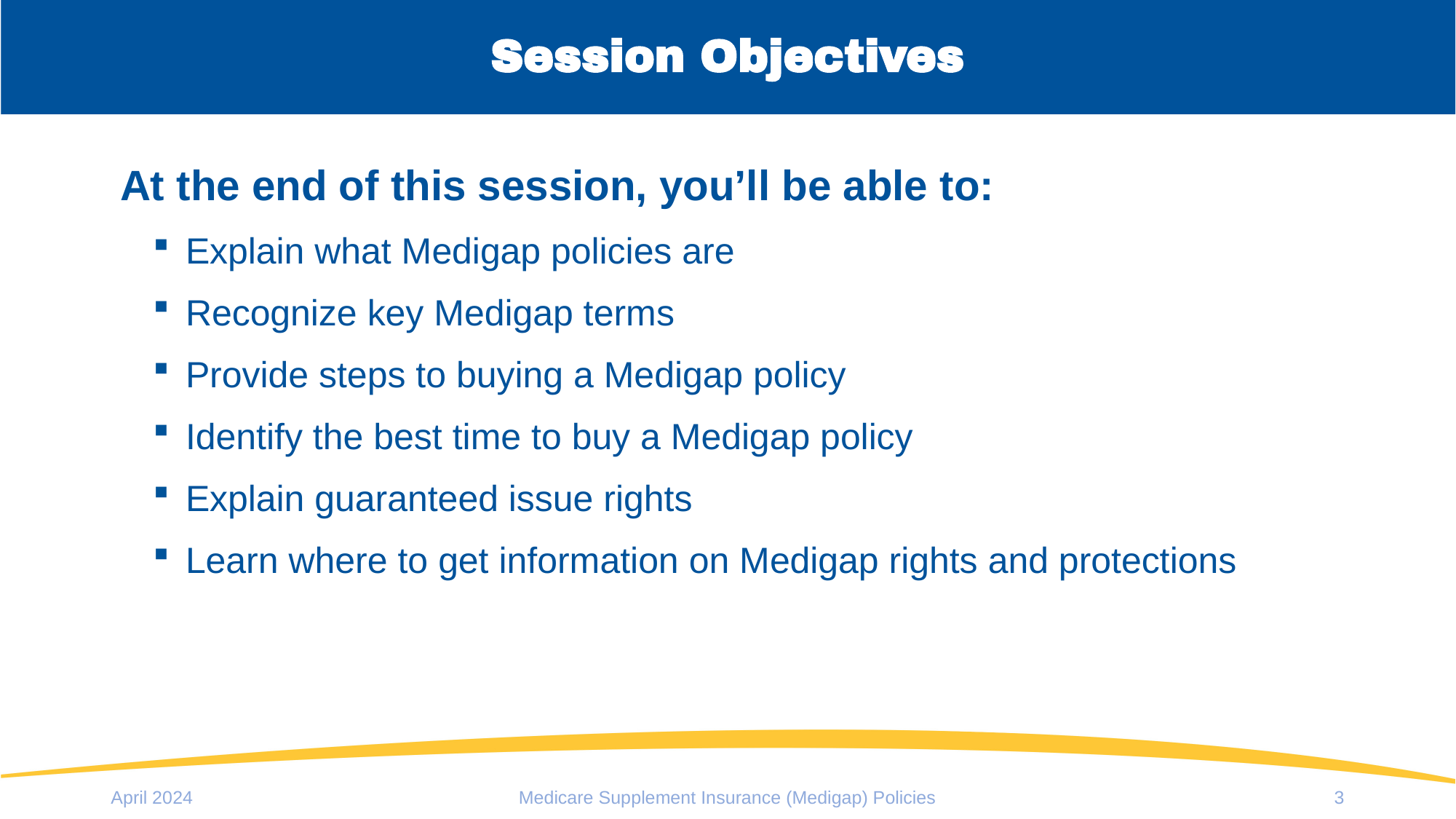

# Session Objectives
At the end of this session, you’ll be able to:
Explain what Medigap policies are
Recognize key Medigap terms
Provide steps to buying a Medigap policy
Identify the best time to buy a Medigap policy
Explain guaranteed issue rights
Learn where to get information on Medigap rights and protections
April 2024
Medicare Supplement Insurance (Medigap) Policies
3